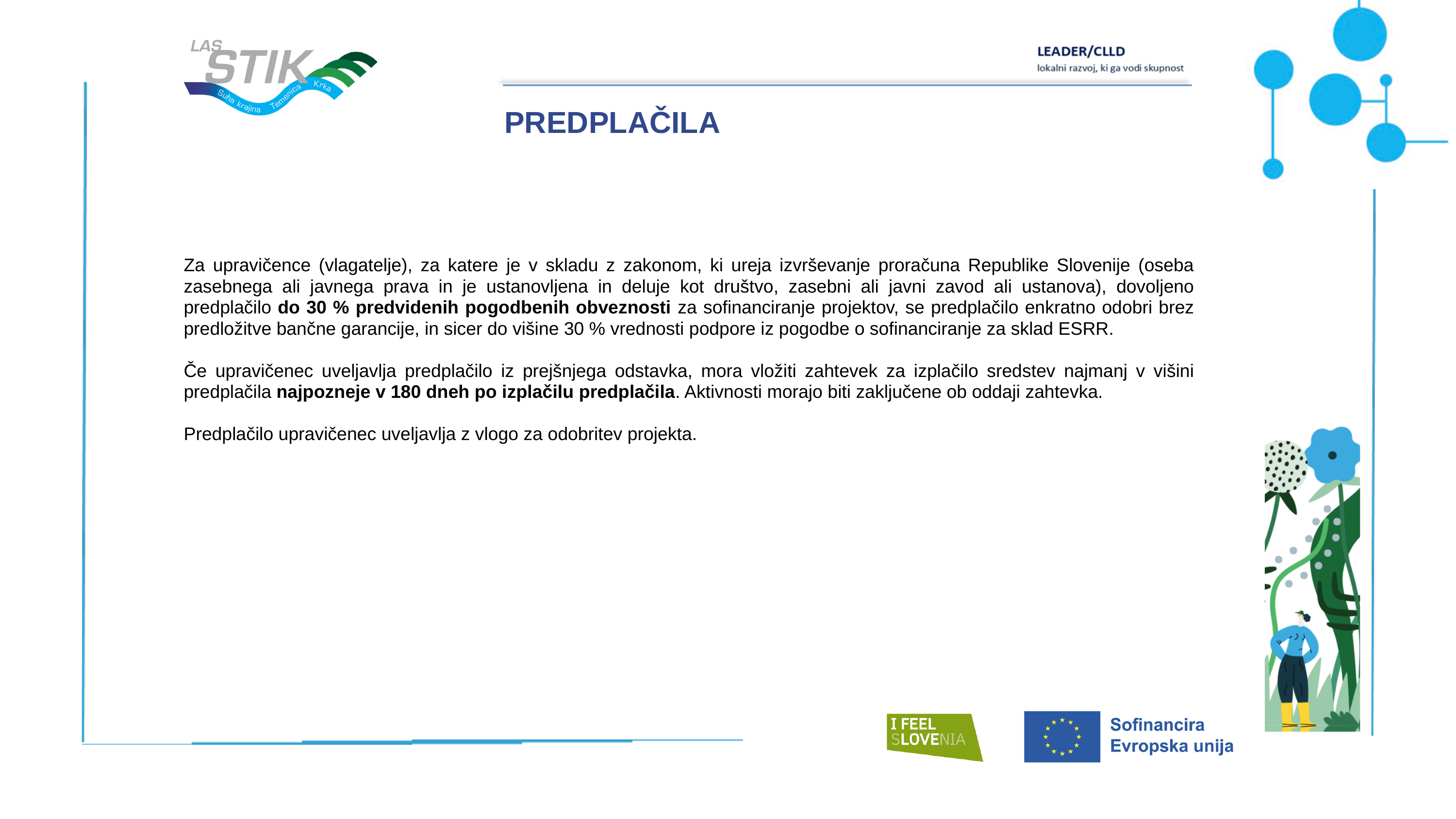

PREDPLAČILA

Za upravičence (vlagatelje), za katere je v skladu z zakonom, ki ureja izvrševanje proračuna Republike Slovenije (oseba zasebnega ali javnega prava in je ustanovljena in deluje kot društvo, zasebni ali javni zavod ali ustanova), dovoljeno predplačilo do 30 % predvidenih pogodbenih obveznosti za sofinanciranje projektov, se predplačilo enkratno odobri brez predložitve bančne garancije, in sicer do višine 30 % vrednosti podpore iz pogodbe o sofinanciranje za sklad ESRR.

Če upravičenec uveljavlja predplačilo iz prejšnjega odstavka, mora vložiti zahtevek za izplačilo sredstev najmanj v višini predplačila najpozneje v 180 dneh po izplačilu predplačila. Aktivnosti morajo biti zaključene ob oddaji zahtevka.

Predplačilo upravičenec uveljavlja z vlogo za odobritev projekta.